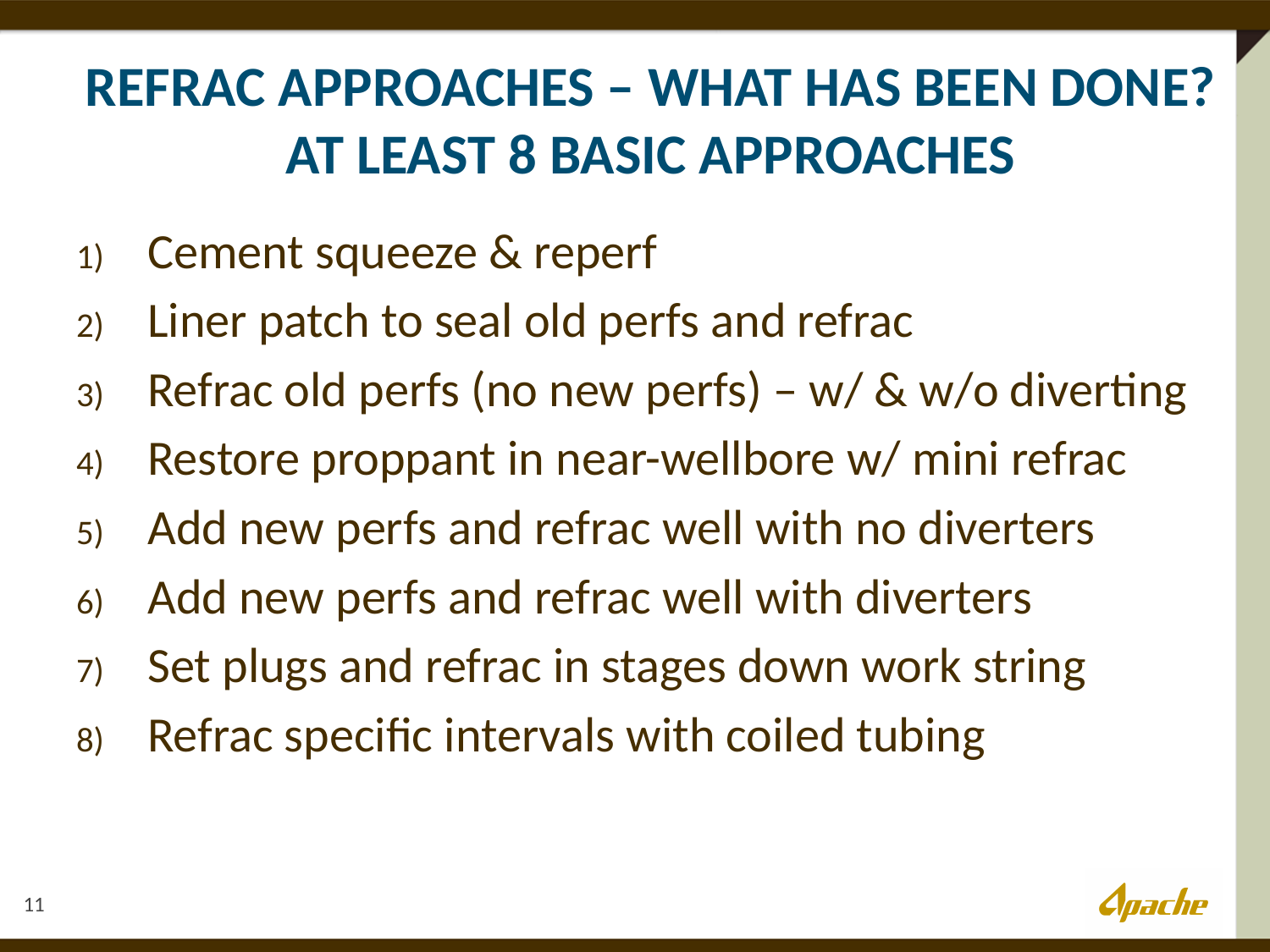

# refrac Approaches – what has been done? At Least 8 Basic Approaches
Cement squeeze & reperf
Liner patch to seal old perfs and refrac
Refrac old perfs (no new perfs) – w/ & w/o diverting
Restore proppant in near-wellbore w/ mini refrac
Add new perfs and refrac well with no diverters
Add new perfs and refrac well with diverters
Set plugs and refrac in stages down work string
Refrac specific intervals with coiled tubing

11